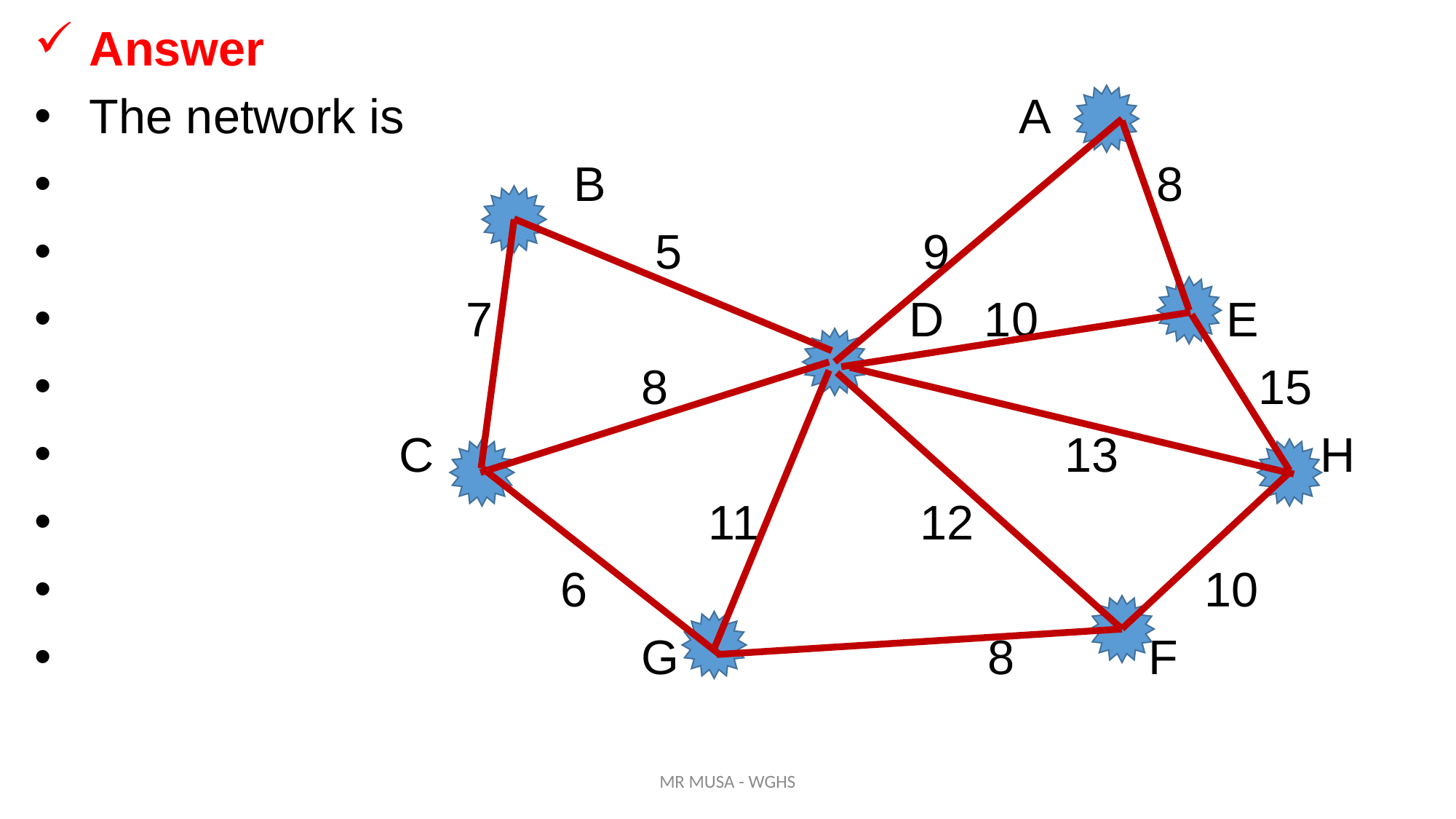

Answer
The network is                                              A
                                    B                                         8
                                          5                  9
                            7                               D   10              E
                                         8                                            15
                       C                                               13               H
                                              11            12
                                   6                                              10
                                         G                       8          F

MR MUSA - WGHS